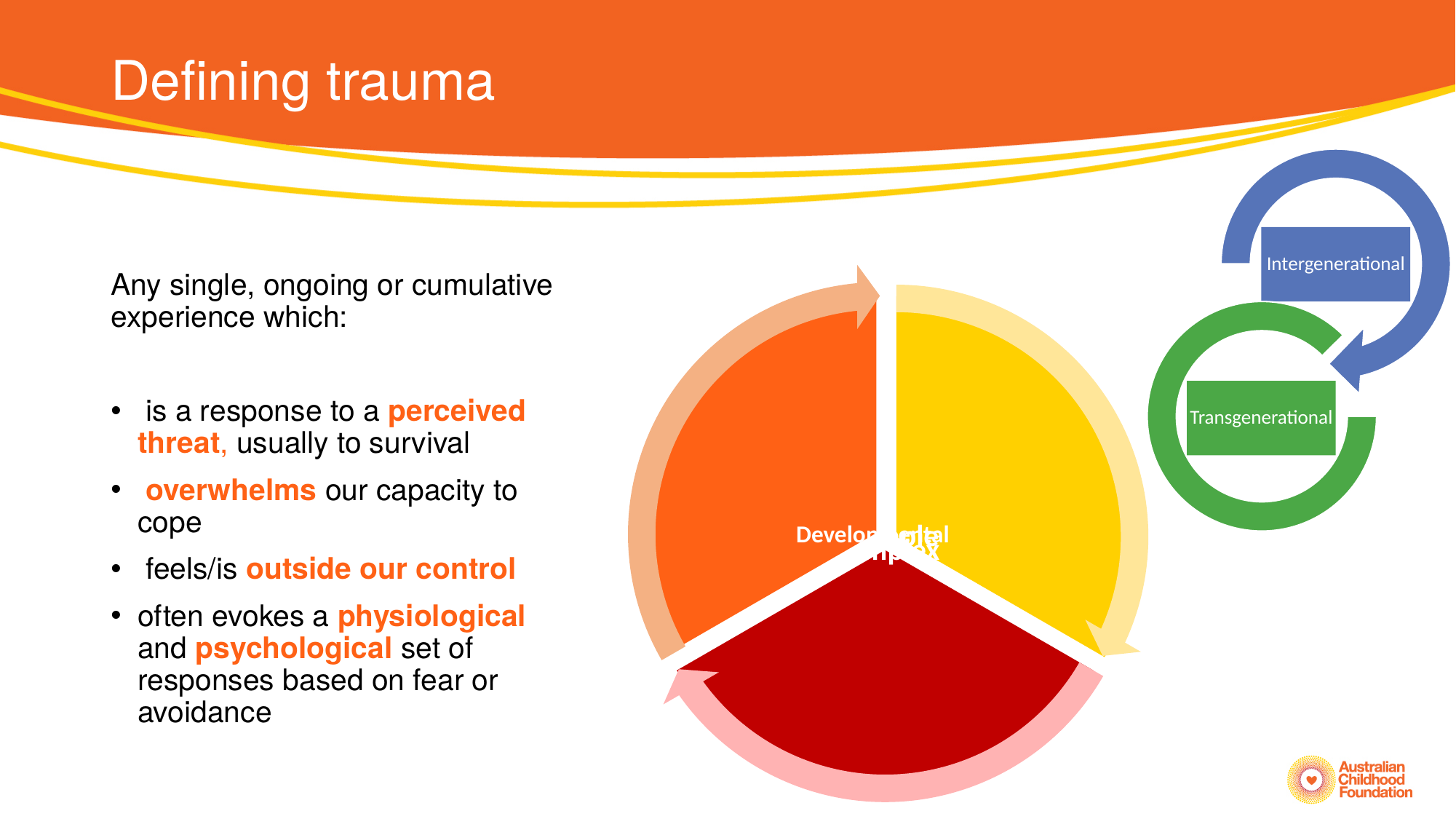

# Defining trauma
Intergenerational
Transgenerational
Simple
Complex
Developmental
Any single, ongoing or cumulative experience which:

 is a response to a perceived threat, usually to survival
 overwhelms our capacity to cope
 feels/is outside our control
often evokes a physiological and psychological set of responses based on fear or avoidance